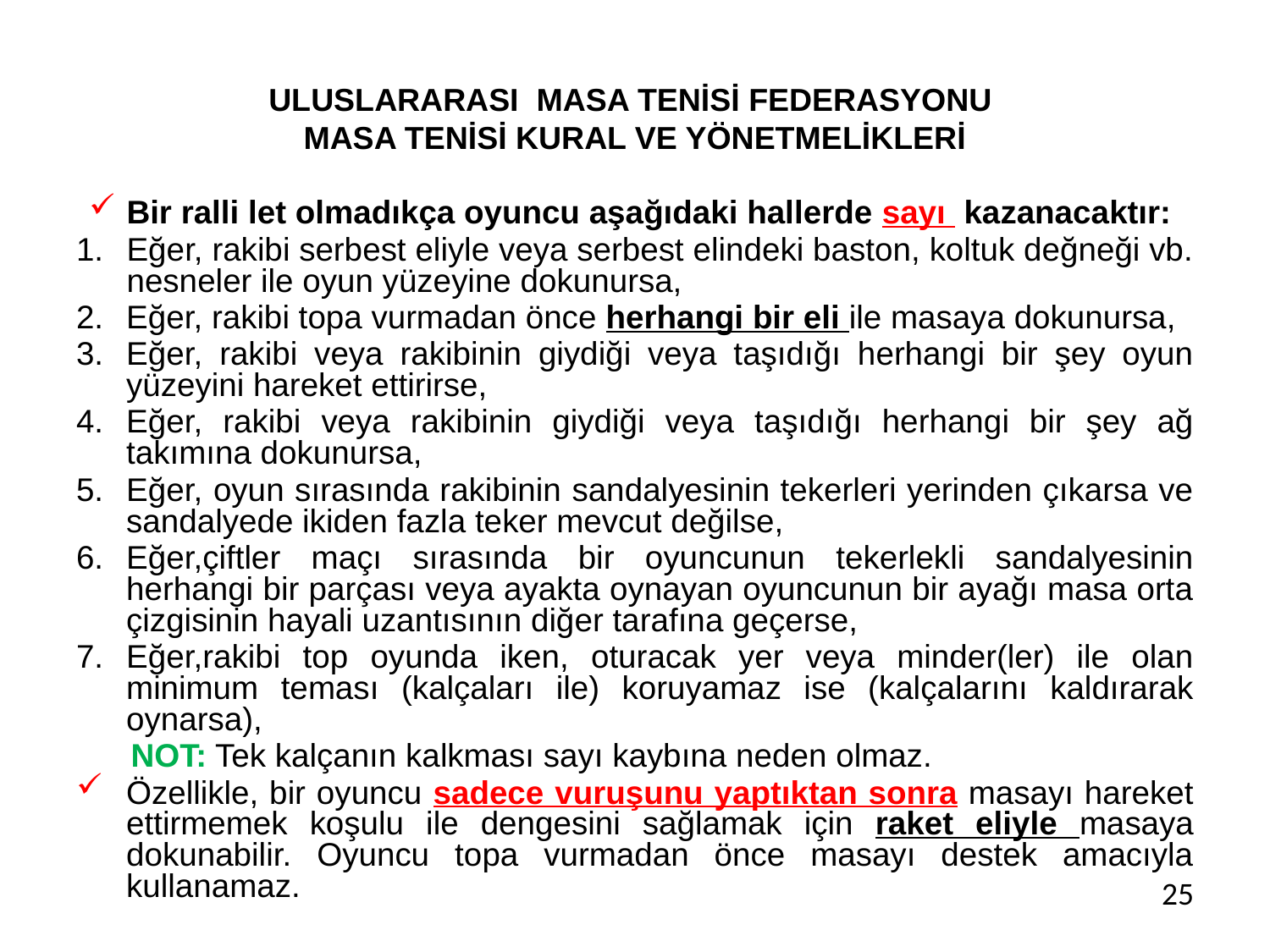

# ULUSLARARASI  MASA TENİSİ FEDERASYONU MASA TENİSİ KURAL VE YÖNETMELİKLERİ
Bir ralli let olmadıkça oyuncu aşağıdaki hallerde sayı  kazanacaktır:
1.	Eğer, rakibi serbest eliyle veya serbest elindeki baston, koltuk değneği vb. nesneler ile oyun yüzeyine dokunursa,
2.	Eğer, rakibi topa vurmadan önce herhangi bir eli ile masaya dokunursa,
3.	Eğer, rakibi veya rakibinin giydiği veya taşıdığı herhangi bir şey oyun yüzeyini hareket ettirirse,
4.	Eğer, rakibi veya rakibinin giydiği veya taşıdığı herhangi bir şey ağ takımına dokunursa,
5.	Eğer, oyun sırasında rakibinin sandalyesinin tekerleri yerinden çıkarsa ve sandalyede ikiden fazla teker mevcut değilse,
6.	Eğer,çiftler maçı sırasında bir oyuncunun tekerlekli sandalyesinin herhangi bir parçası veya ayakta oynayan oyuncunun bir ayağı masa orta çizgisinin hayali uzantısının diğer tarafına geçerse,
7.	Eğer,rakibi top oyunda iken, oturacak yer veya minder(ler) ile olan minimum teması (kalçaları ile) koruyamaz ise (kalçalarını kaldırarak oynarsa),
      NOT: Tek kalçanın kalkması sayı kaybına neden olmaz.
Özellikle, bir oyuncu sadece vuruşunu yaptıktan sonra masayı hareket ettirmemek koşulu ile dengesini sağlamak için raket eliyle masaya dokunabilir. Oyuncu topa vurmadan önce masayı destek amacıyla kullanamaz.

25